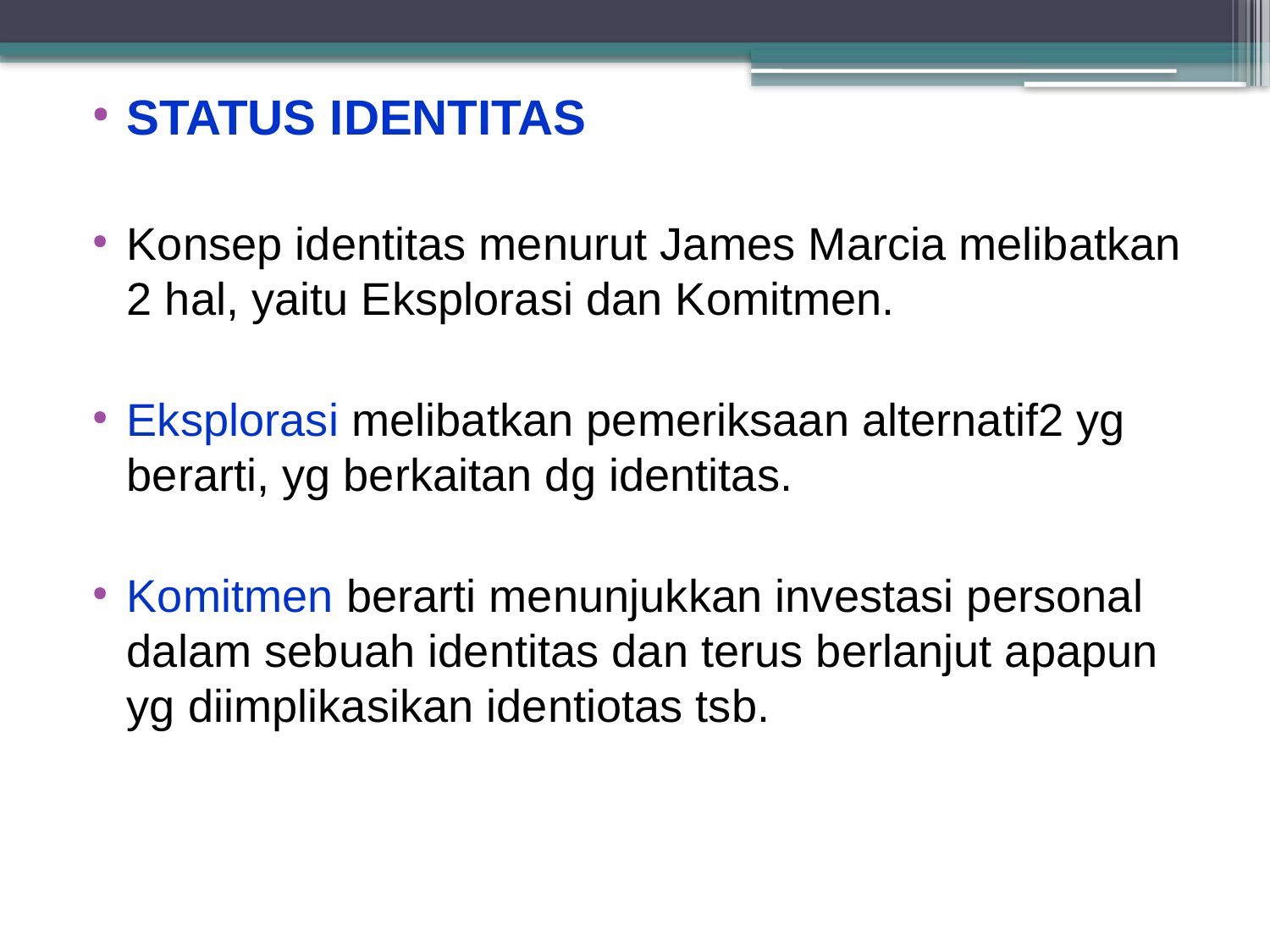

STATUS IDENTITAS

Konsep identitas menurut James Marcia melibatkan 2 hal, yaitu Eksplorasi dan Komitmen.

Eksplorasi melibatkan pemeriksaan alternatif2 yg berarti, yg berkaitan dg identitas.

Komitmen berarti menunjukkan investasi personal dalam sebuah identitas dan terus berlanjut apapun yg diimplikasikan identiotas tsb.